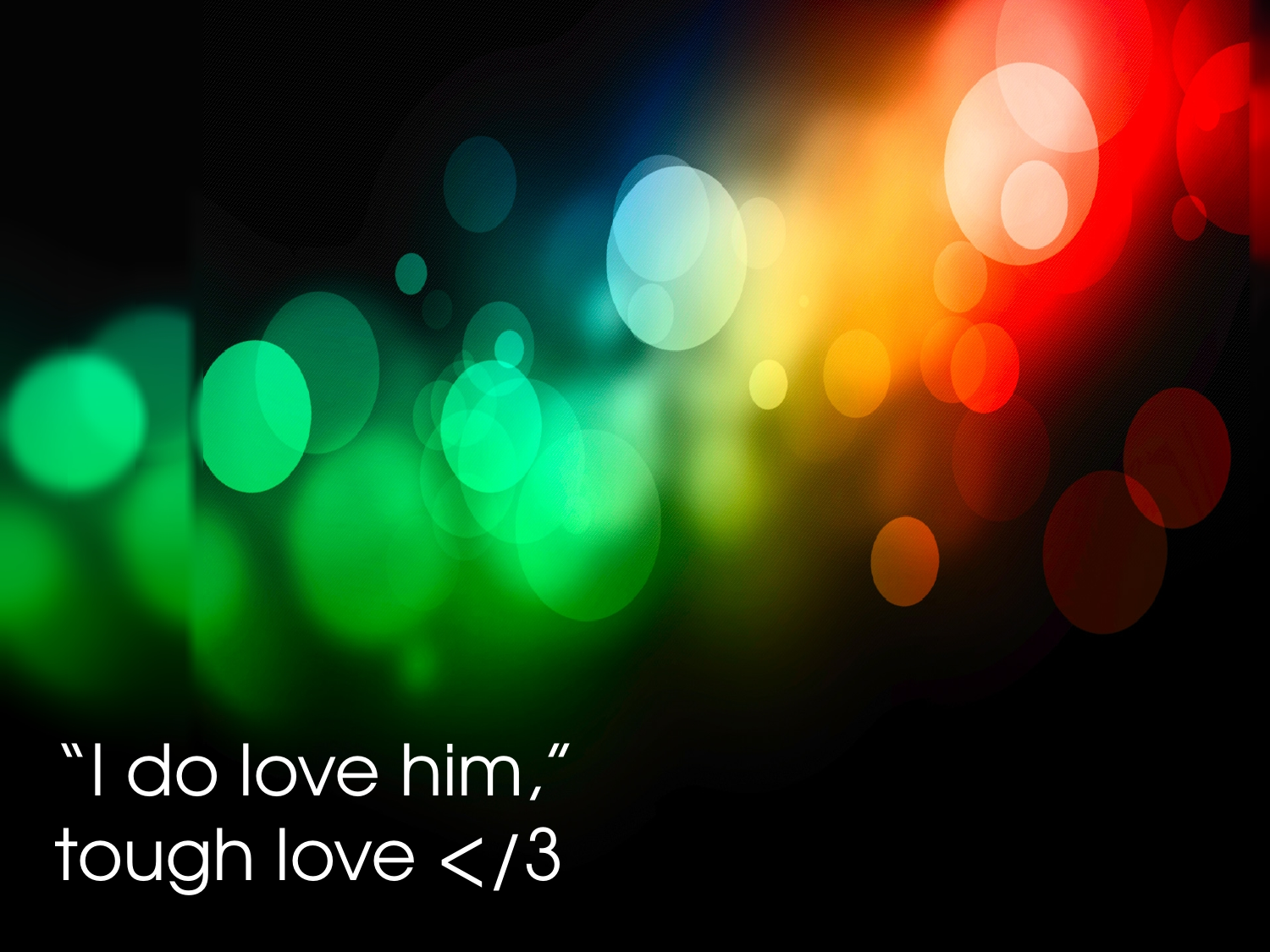

“I do love him,” tough love </3